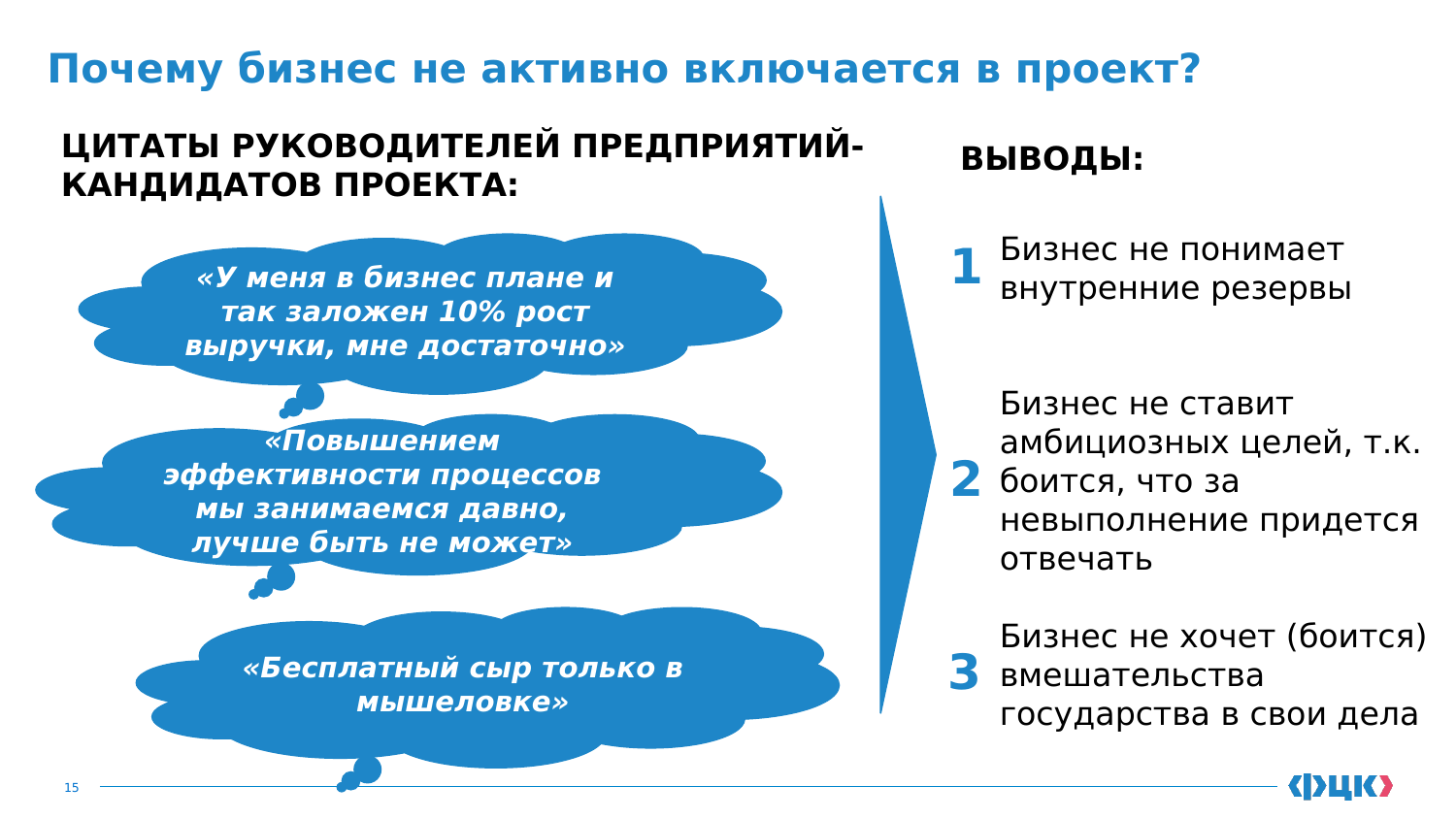

# Почему бизнес не активно включается в проект?
ЦИТАТЫ РУКОВОДИТЕЛЕЙ ПРЕДПРИЯТИЙ-КАНДИДАТОВ ПРОЕКТА:
ВЫВОДЫ:
Бизнес не понимает внутренние резервы

Бизнес не ставит амбициозных целей, т.к. боится, что за невыполнение придется отвечать

Бизнес не хочет (боится) вмешательства государства в свои дела
1
«У меня в бизнес плане и так заложен 10% рост выручки, мне достаточно»
«Повышением эффективности процессов мы занимаемся давно, лучше быть не может»

2
«Бесплатный сыр только в мышеловке»
3